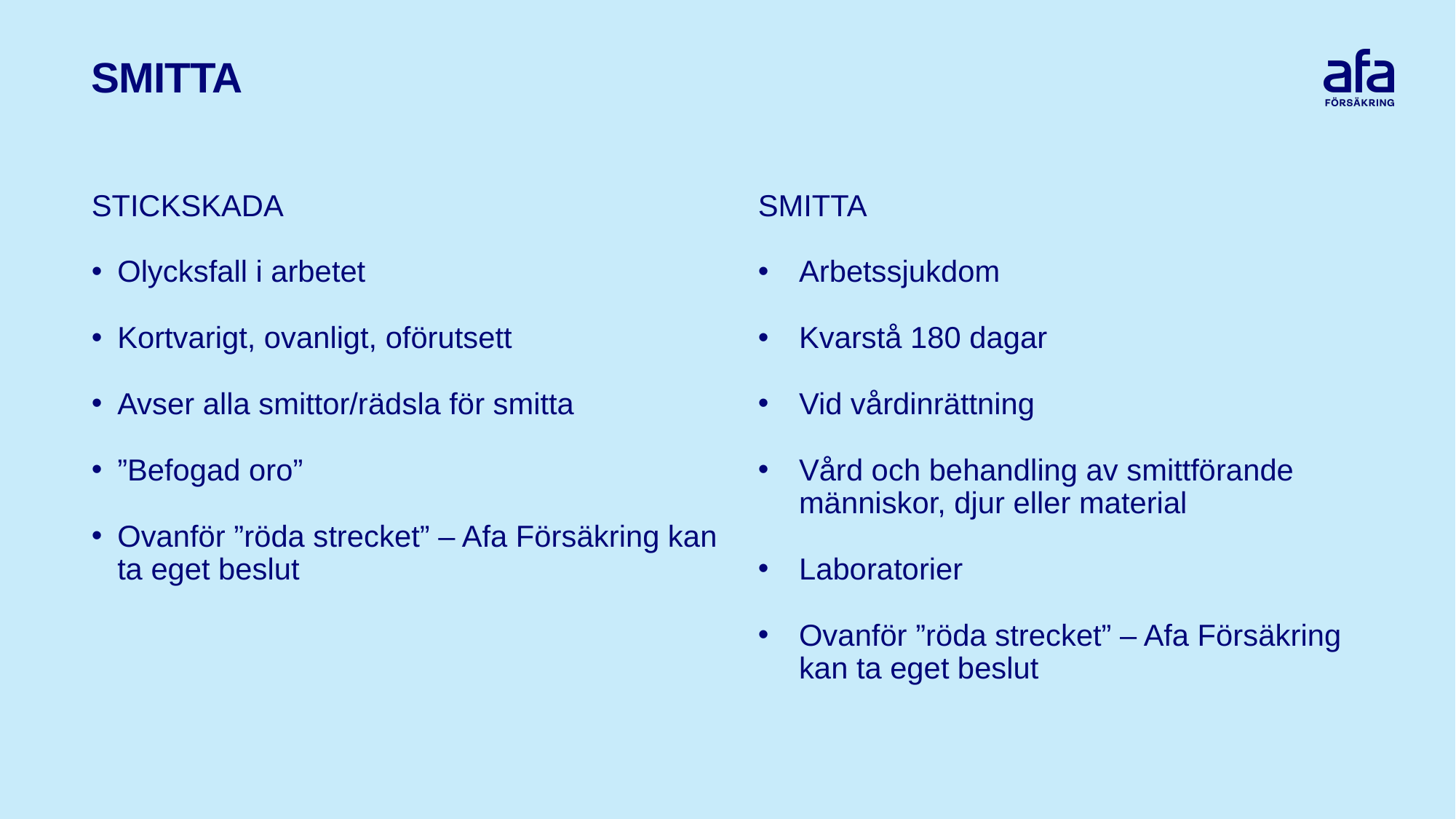

# SMITTA
STICKSKADA
Olycksfall i arbetet
Kortvarigt, ovanligt, oförutsett
Avser alla smittor/rädsla för smitta
”Befogad oro”
Ovanför ”röda strecket” – Afa Försäkring kan ta eget beslut

SMITTA
Arbetssjukdom
Kvarstå 180 dagar
Vid vårdinrättning
Vård och behandling av smittförande människor, djur eller material
Laboratorier
Ovanför ”röda strecket” – Afa Försäkring kan ta eget beslut